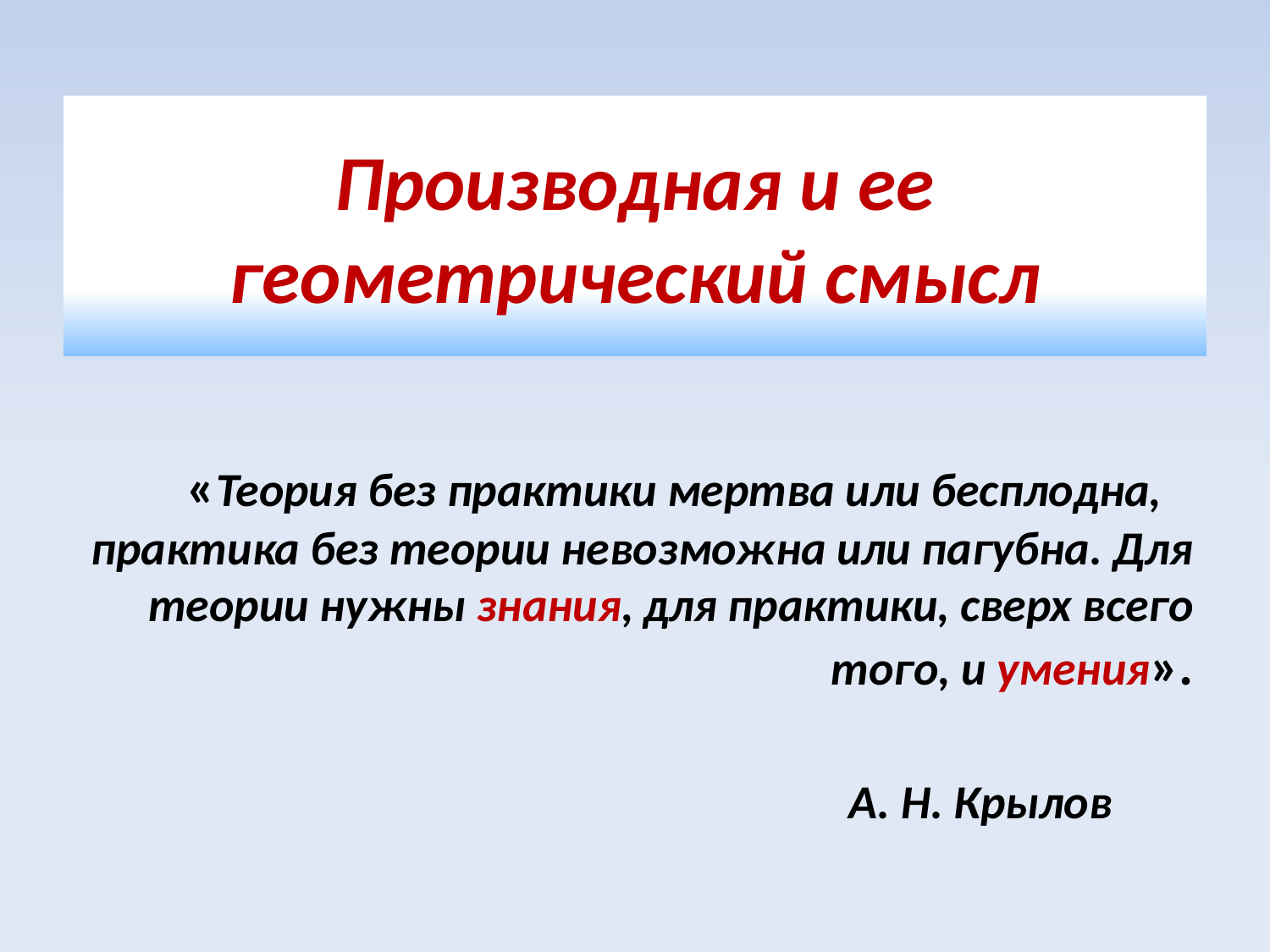

# Производная и ее геометрический смысл
 «Теория без практики мертва или бесплодна,    практика без теории невозможна или пагубна. Для теории нужны знания, для практики, сверх всего того, и умения».

                                                                         А. Н. Крылов